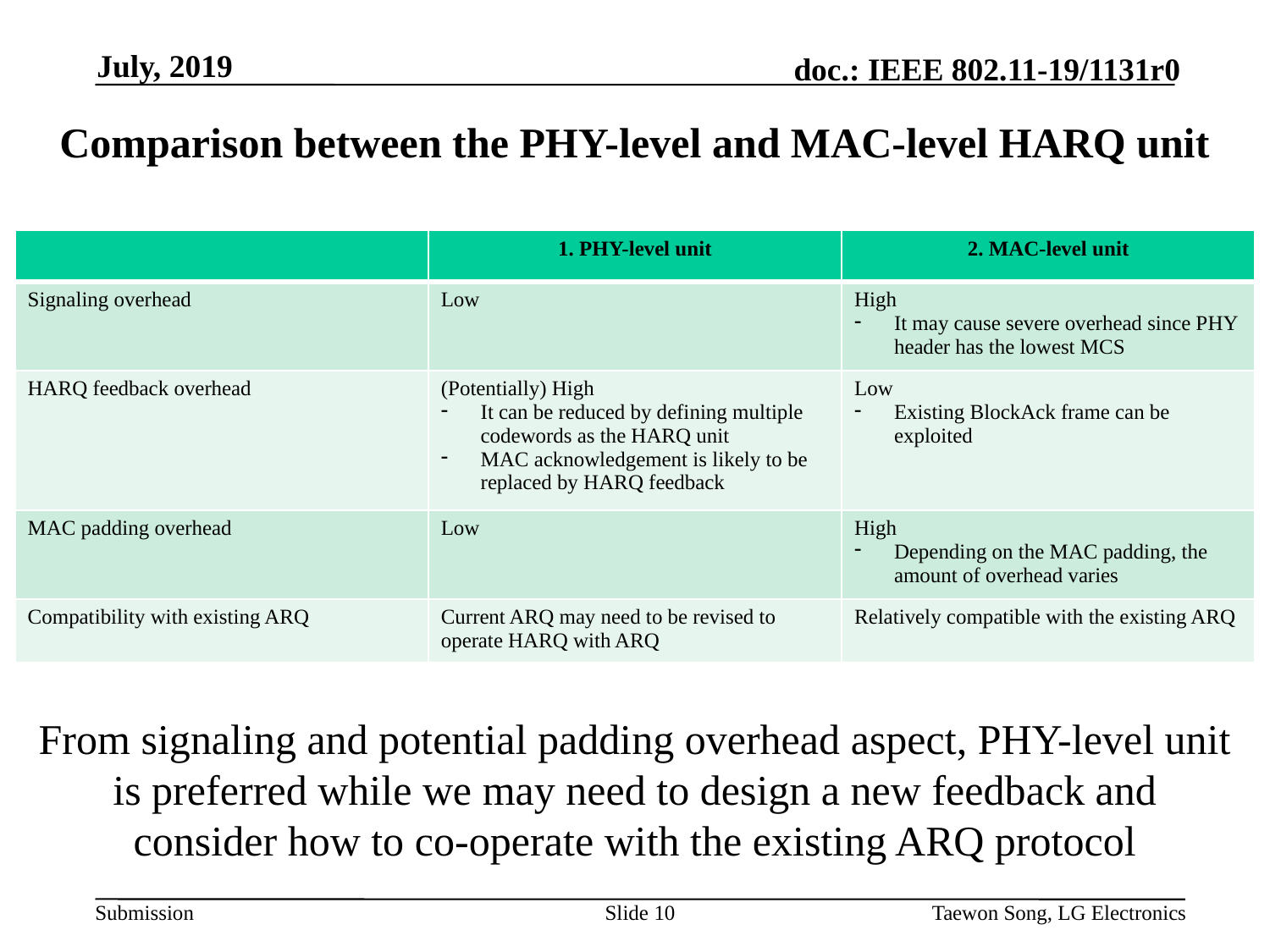

July, 2019
# Comparison between the PHY-level and MAC-level HARQ unit
|  | 1. PHY-level unit | 2. MAC-level unit |
| --- | --- | --- |
| Signaling overhead | Low | High It may cause severe overhead since PHY header has the lowest MCS |
| HARQ feedback overhead | (Potentially) High It can be reduced by defining multiple codewords as the HARQ unit MAC acknowledgement is likely to be replaced by HARQ feedback | Low Existing BlockAck frame can be exploited |
| MAC padding overhead | Low | High Depending on the MAC padding, the amount of overhead varies |
| Compatibility with existing ARQ | Current ARQ may need to be revised to operate HARQ with ARQ | Relatively compatible with the existing ARQ |
From signaling and potential padding overhead aspect, PHY-level unit is preferred while we may need to design a new feedback and consider how to co-operate with the existing ARQ protocol
Slide 10
Taewon Song, LG Electronics